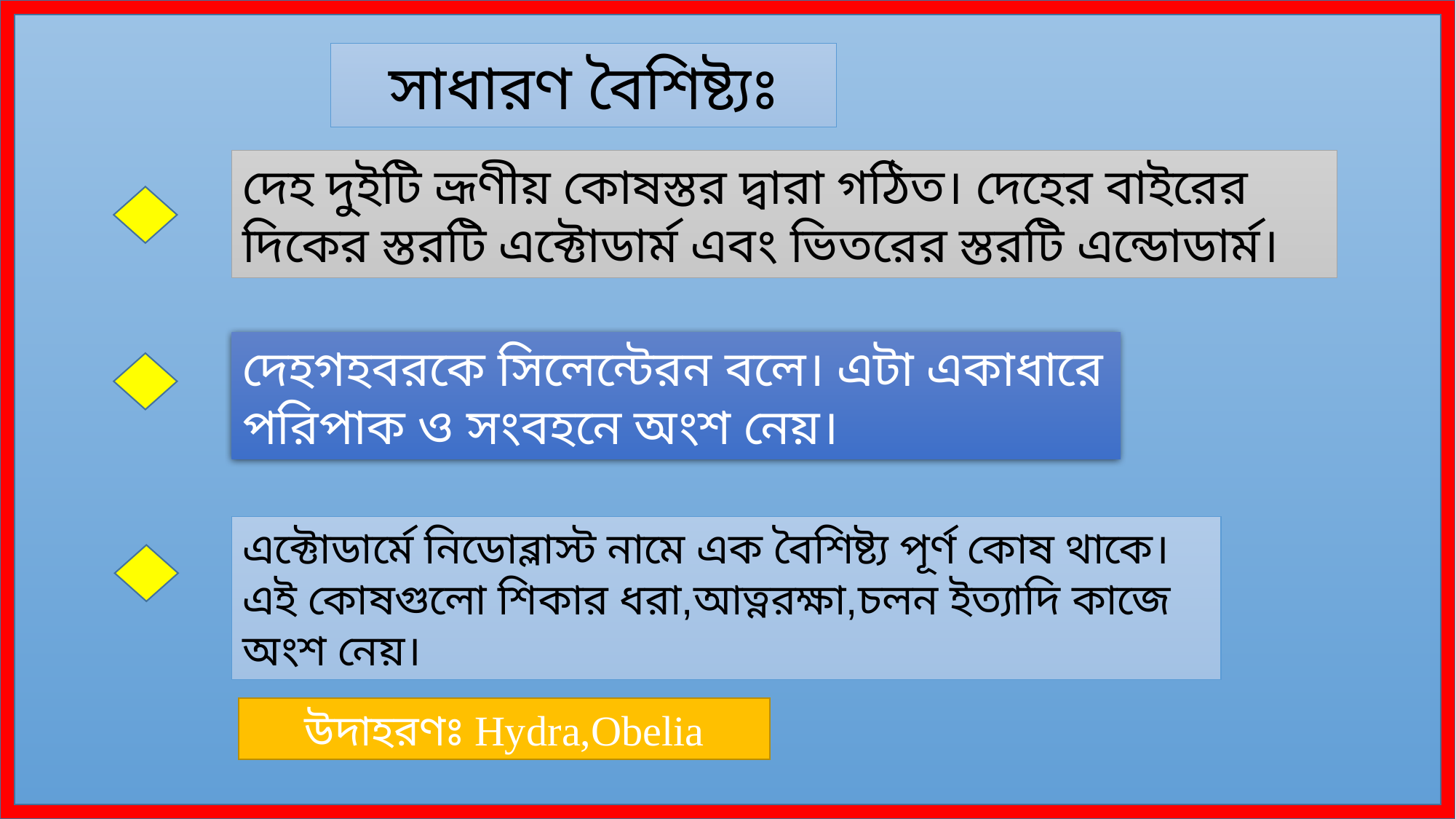

সাধারণ বৈশিষ্ট্যঃ
দেহ দুইটি ভ্রূণীয় কোষস্তর দ্বারা গঠিত। দেহের বাইরের দিকের স্তরটি এক্টোডার্ম এবং ভিতরের স্তরটি এন্ডোডার্ম।

দেহগহবরকে সিলেন্টেরন বলে। এটা একাধারে পরিপাক ও সংবহনে অংশ নেয়।

এক্টোডার্মে নিডোব্লাস্ট নামে এক বৈশিষ্ট্য পূর্ণ কোষ থাকে। এই কোষগুলো শিকার ধরা,আত্নরক্ষা,চলন ইত্যাদি কাজে অংশ নেয়।

উদাহরণঃ Hydra,Obelia